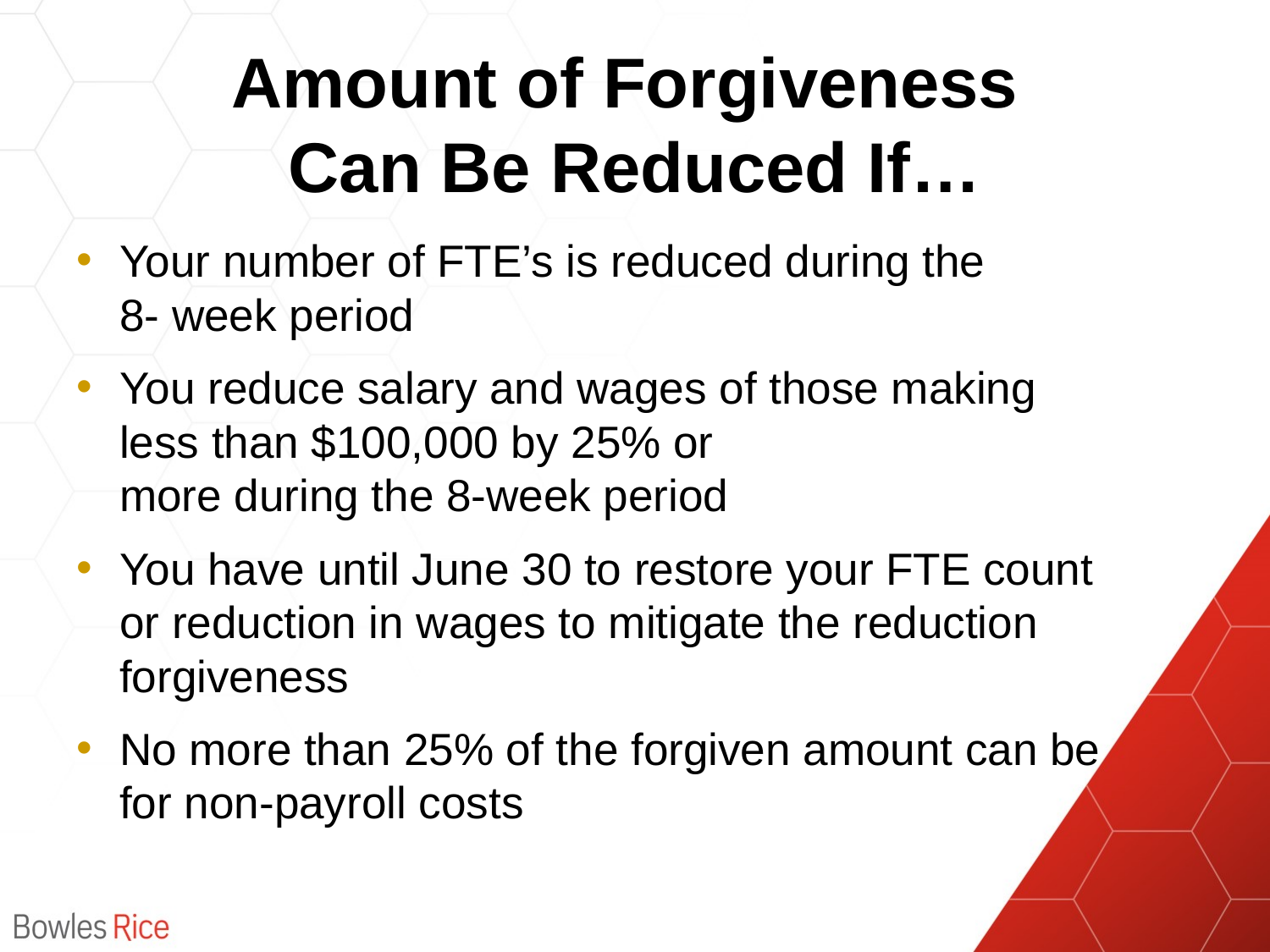

# Amount of Forgiveness Can Be Reduced If…
Your number of FTE’s is reduced during the
8- week period
You reduce salary and wages of those making less than $100,000 by 25% or
more during the 8-week period
You have until June 30 to restore your FTE count or reduction in wages to mitigate the reduction forgiveness
No more than 25% of the forgiven amount can be for non-payroll costs